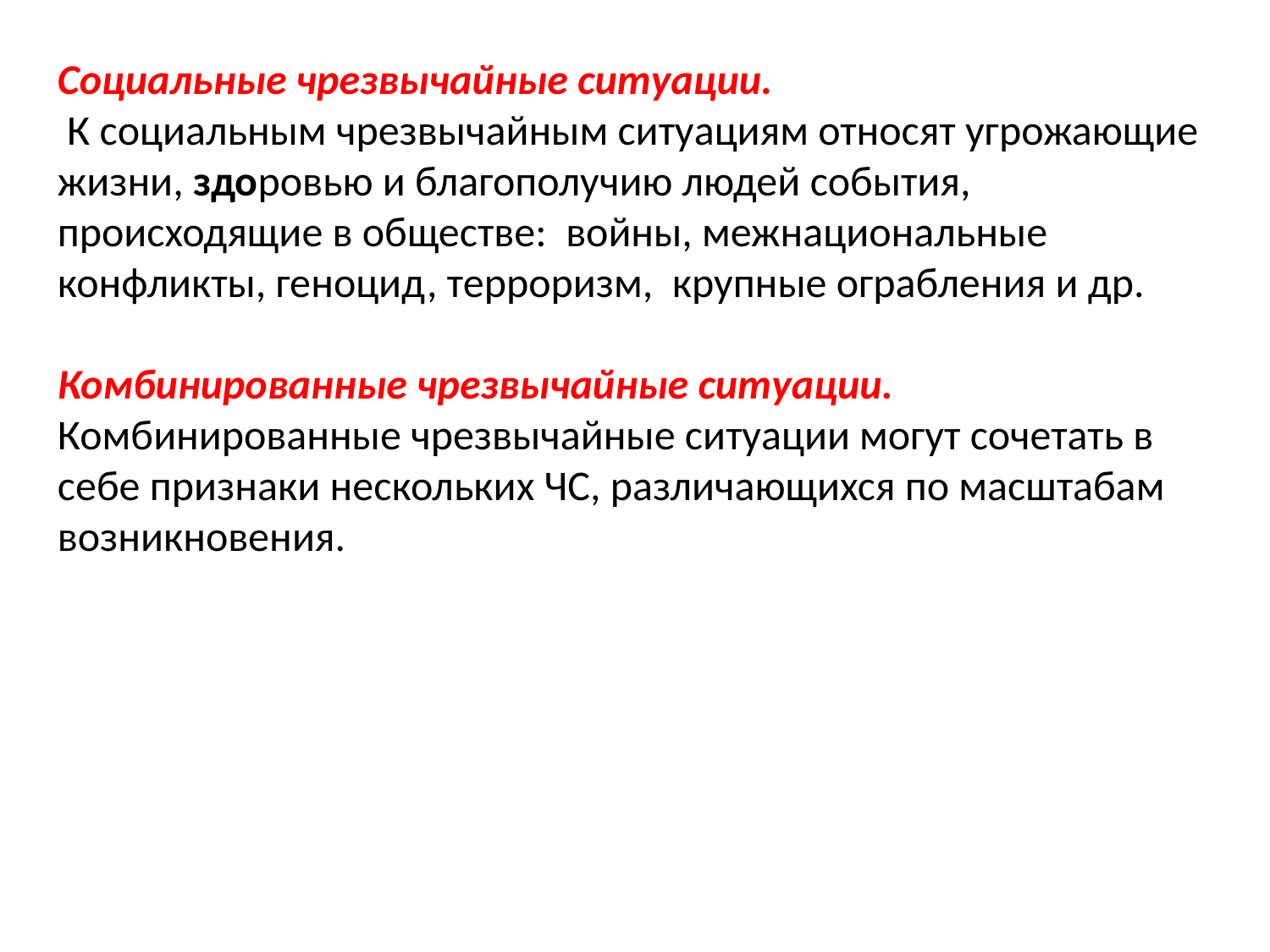

Социальные чрезвычайные ситуации.
 К социальным чрезвычайным ситуациям относят угрожающие жизни, здоровью и благополучию людей события, происходящие в обществе:  войны, межнациональные конфликты, геноцид, терроризм,  крупные ограбления и др.

Комбинированные чрезвычайные ситуации. Комбинированные чрезвычайные ситуации могут сочетать в себе признаки нескольких ЧС, различающихся по масштабам возникновения.